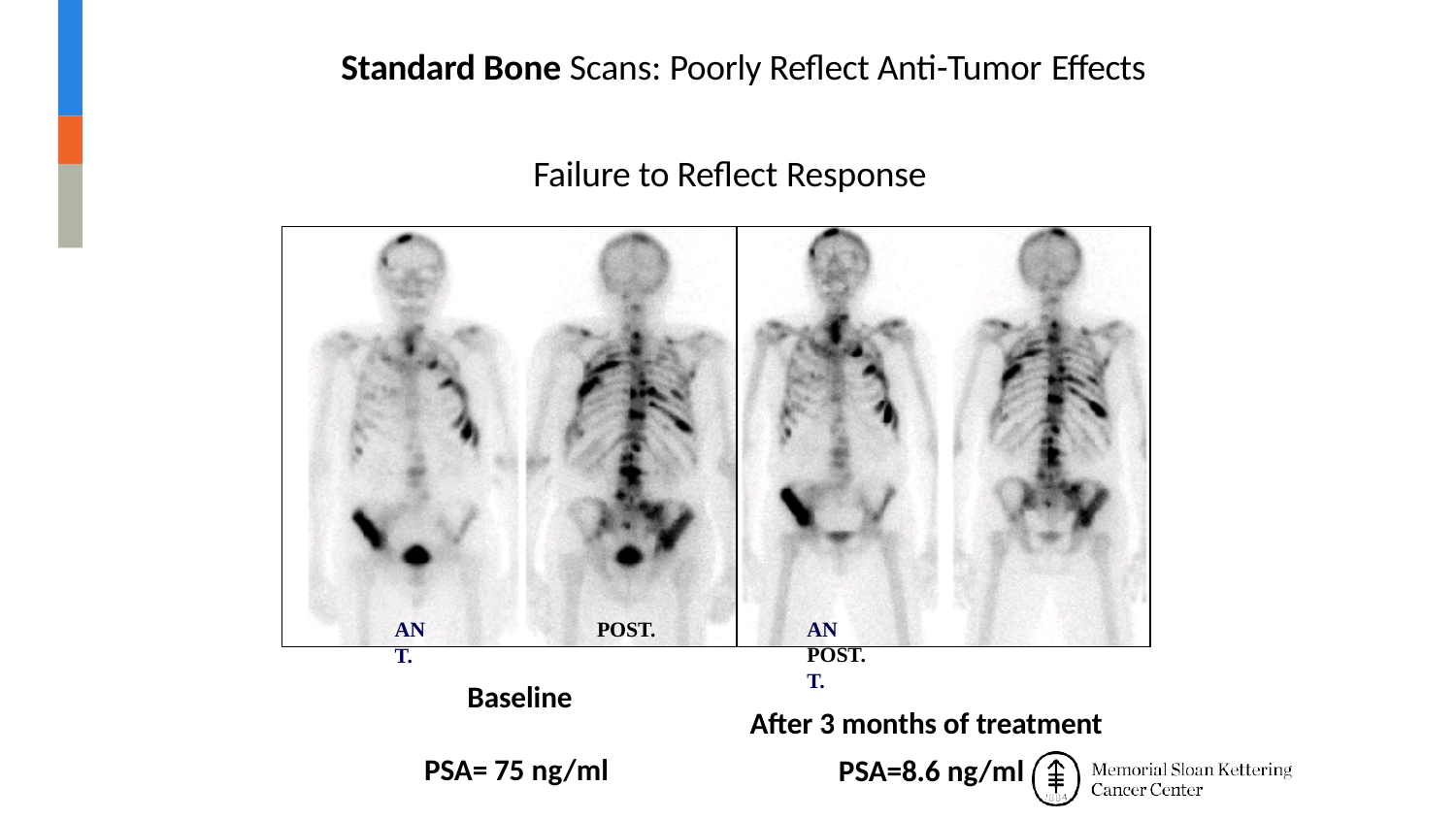

# Standard Bone Scans: Poorly Reflect Anti-Tumor Effects

Failure to Reflect Response

AN
POST.
AN	POST.
T.
After 3 months of treatment
T.
Baseline
PSA= 75 ng/ml
PSA=8.6 ng/ml